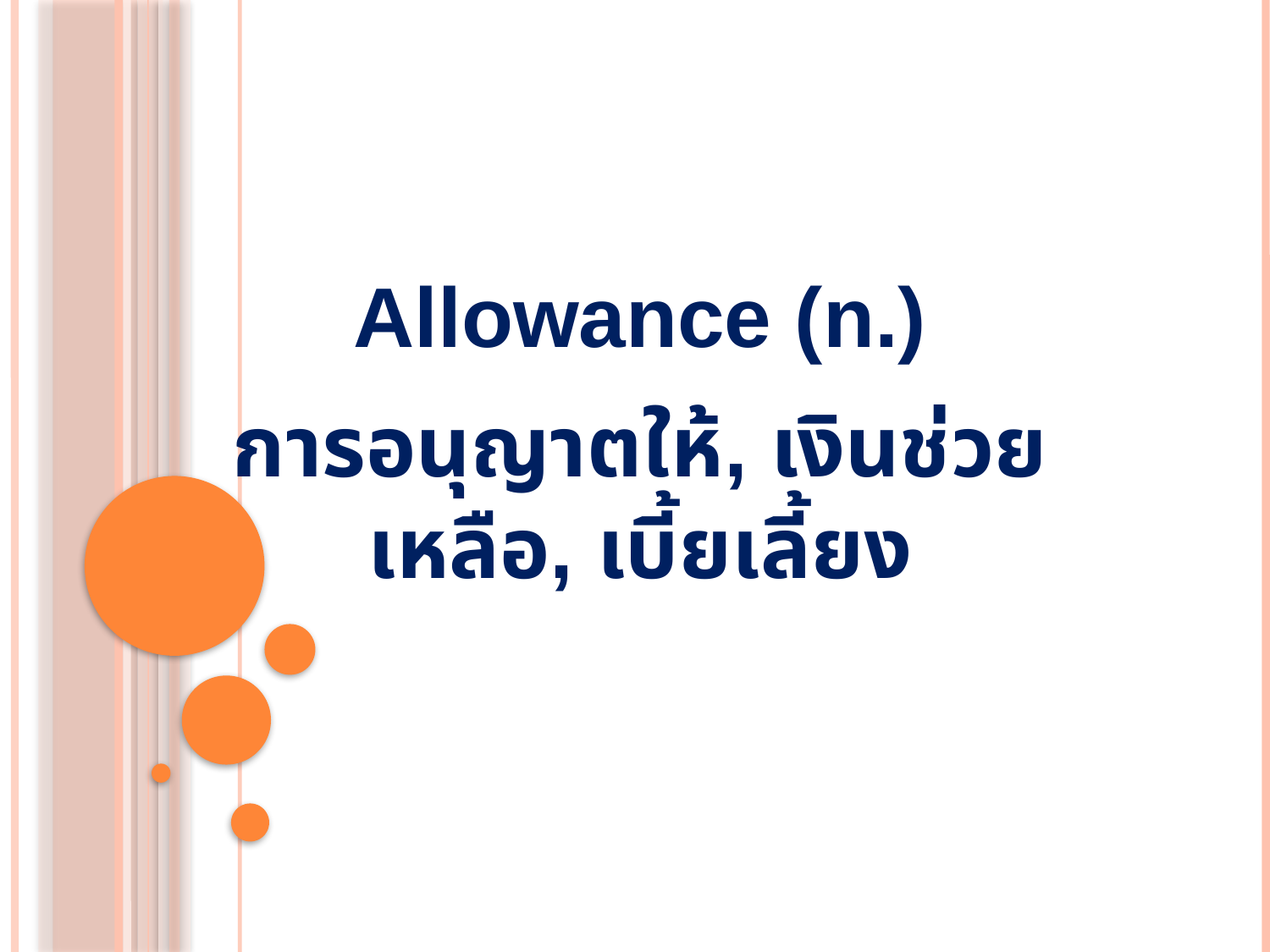

Allowance (n.)
การอนุญาตให้, เงินช่วยเหลือ, เบี้ยเลี้ยง